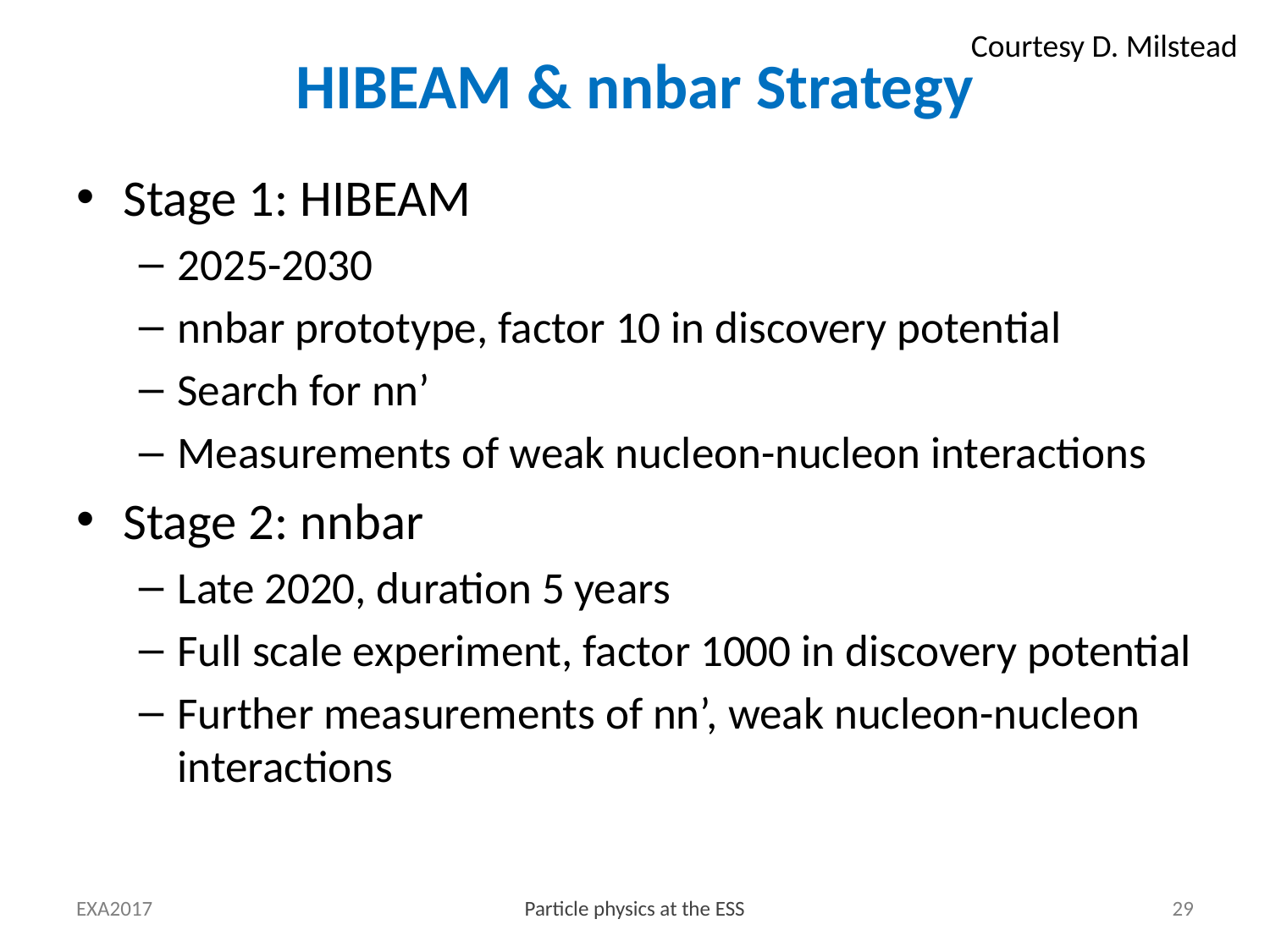

Courtesy D. Milstead
# HIBEAM & nnbar Strategy
Stage 1: HIBEAM
2025-2030
nnbar prototype, factor 10 in discovery potential
Search for nn’
Measurements of weak nucleon-nucleon interactions
Stage 2: nnbar
Late 2020, duration 5 years
Full scale experiment, factor 1000 in discovery potential
Further measurements of nn’, weak nucleon-nucleon interactions

EXA2017
Particle physics at the ESS
29